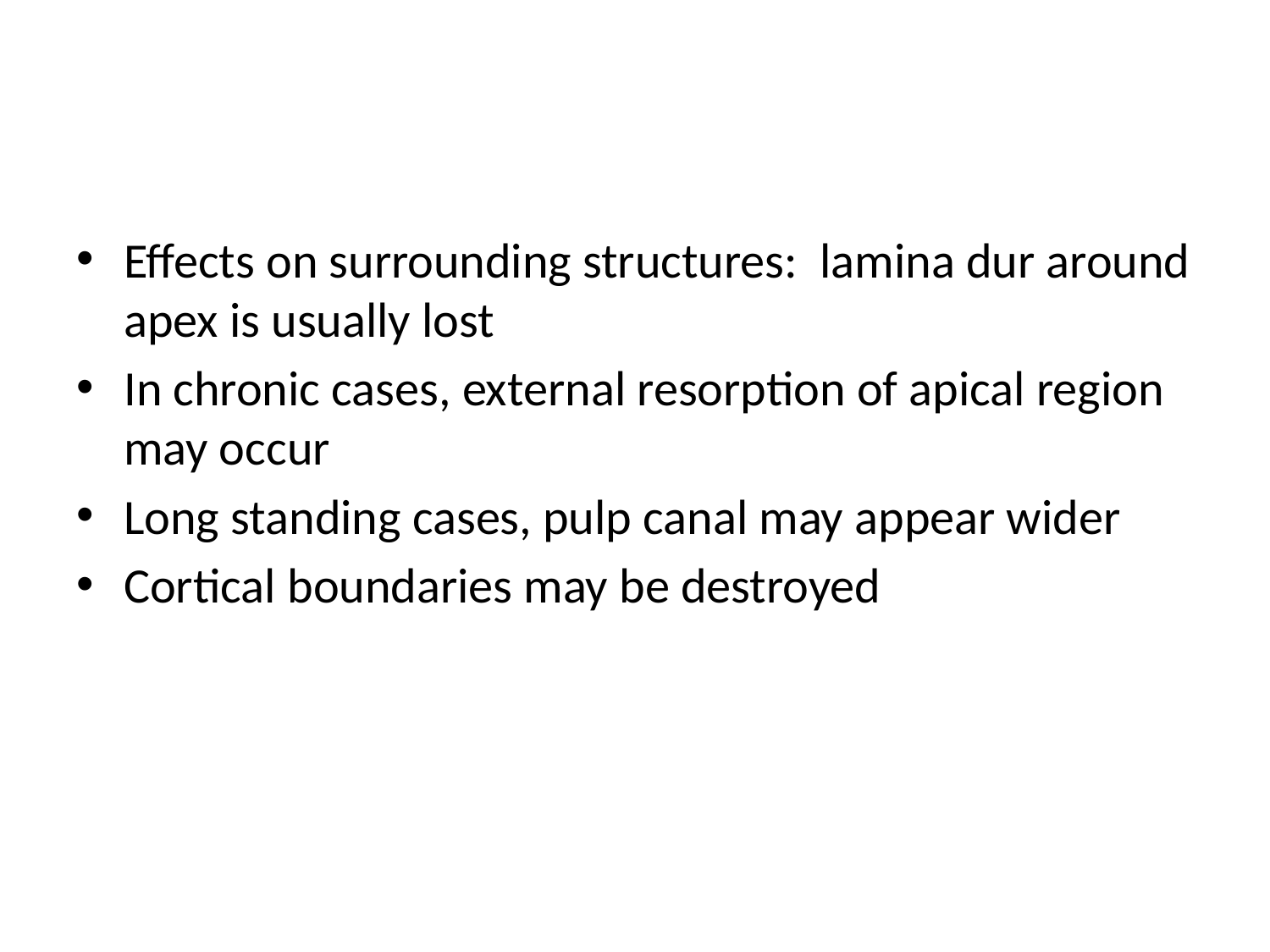

#
Effects on surrounding structures:  lamina dur around apex is usually lost
In chronic cases, external resorption of apical region may occur
Long standing cases, pulp canal may appear wider
Cortical boundaries may be destroyed